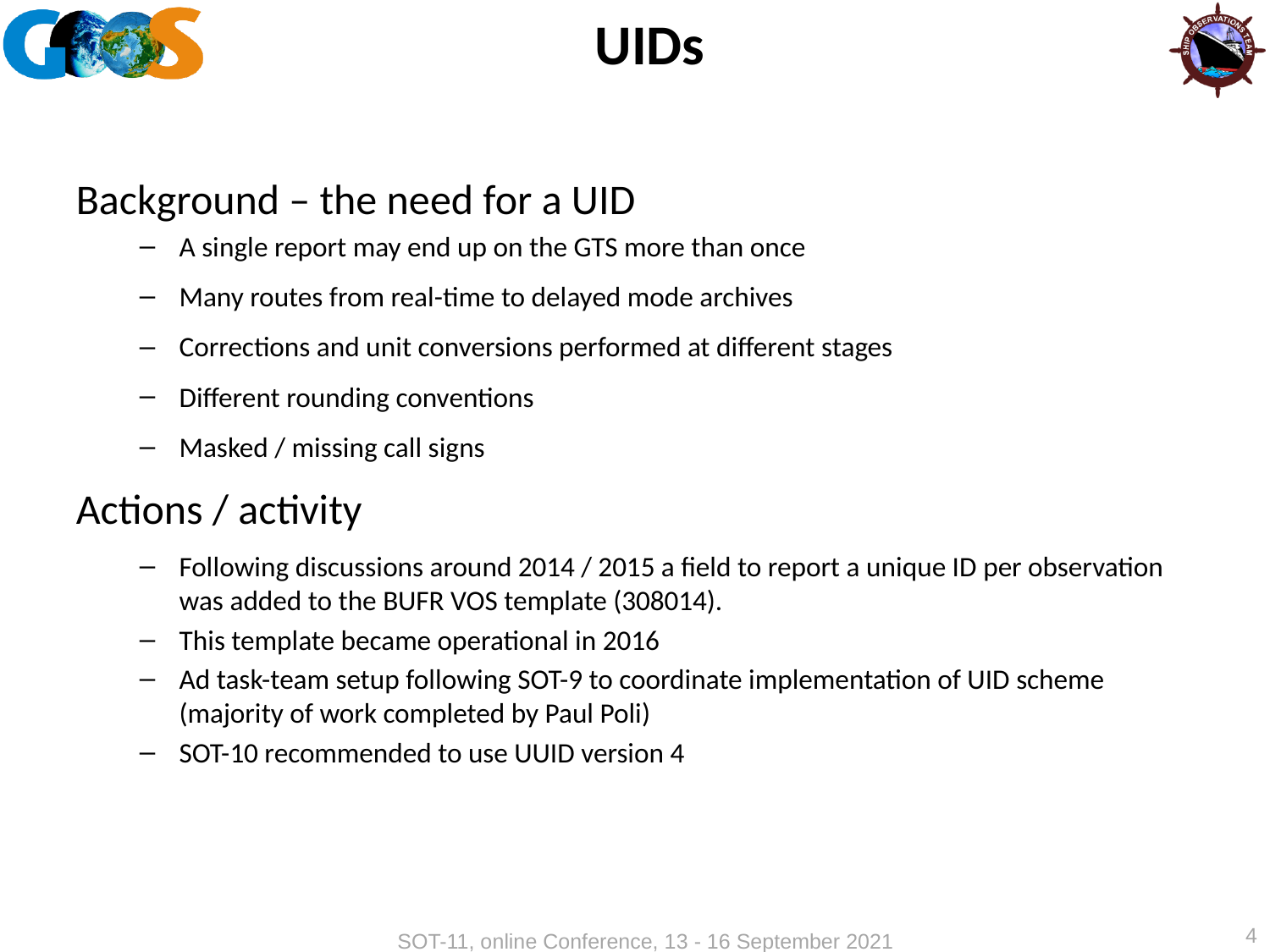

# UIDs
Background – the need for a UID
A single report may end up on the GTS more than once
Many routes from real-time to delayed mode archives
Corrections and unit conversions performed at different stages
Different rounding conventions
Masked / missing call signs
Actions / activity
Following discussions around 2014 / 2015 a field to report a unique ID per observation was added to the BUFR VOS template (308014).
This template became operational in 2016
Ad task-team setup following SOT-9 to coordinate implementation of UID scheme (majority of work completed by Paul Poli)
SOT-10 recommended to use UUID version 4

4